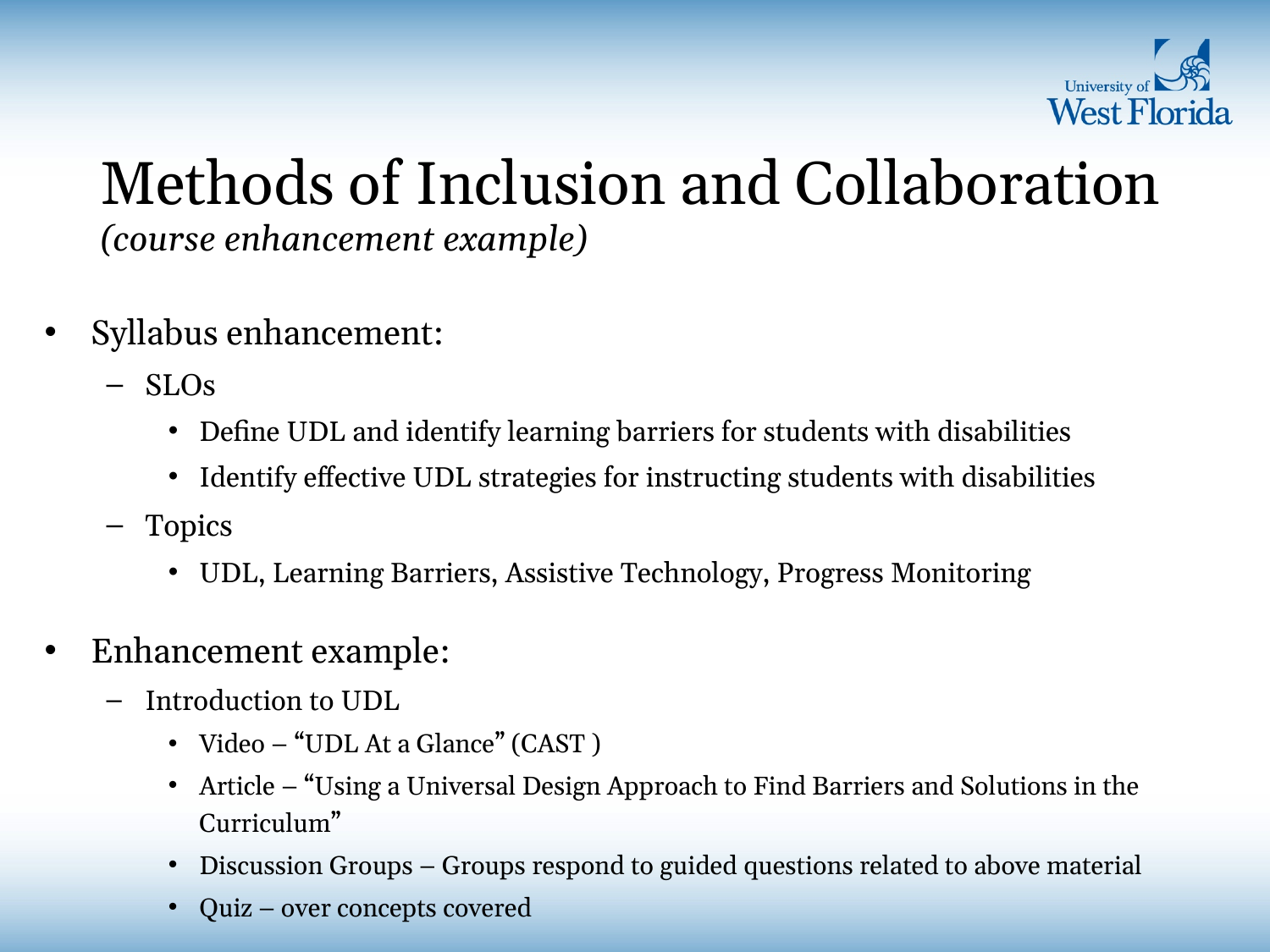

# Methods of Inclusion and Collaboration (course enhancement example)
Syllabus enhancement:
SLOs
Define UDL and identify learning barriers for students with disabilities
Identify effective UDL strategies for instructing students with disabilities
Topics
UDL, Learning Barriers, Assistive Technology, Progress Monitoring

Enhancement example:
Introduction to UDL
Video – “UDL At a Glance” (CAST )
Article – “Using a Universal Design Approach to Find Barriers and Solutions in the Curriculum”
Discussion Groups – Groups respond to guided questions related to above material
Quiz – over concepts covered